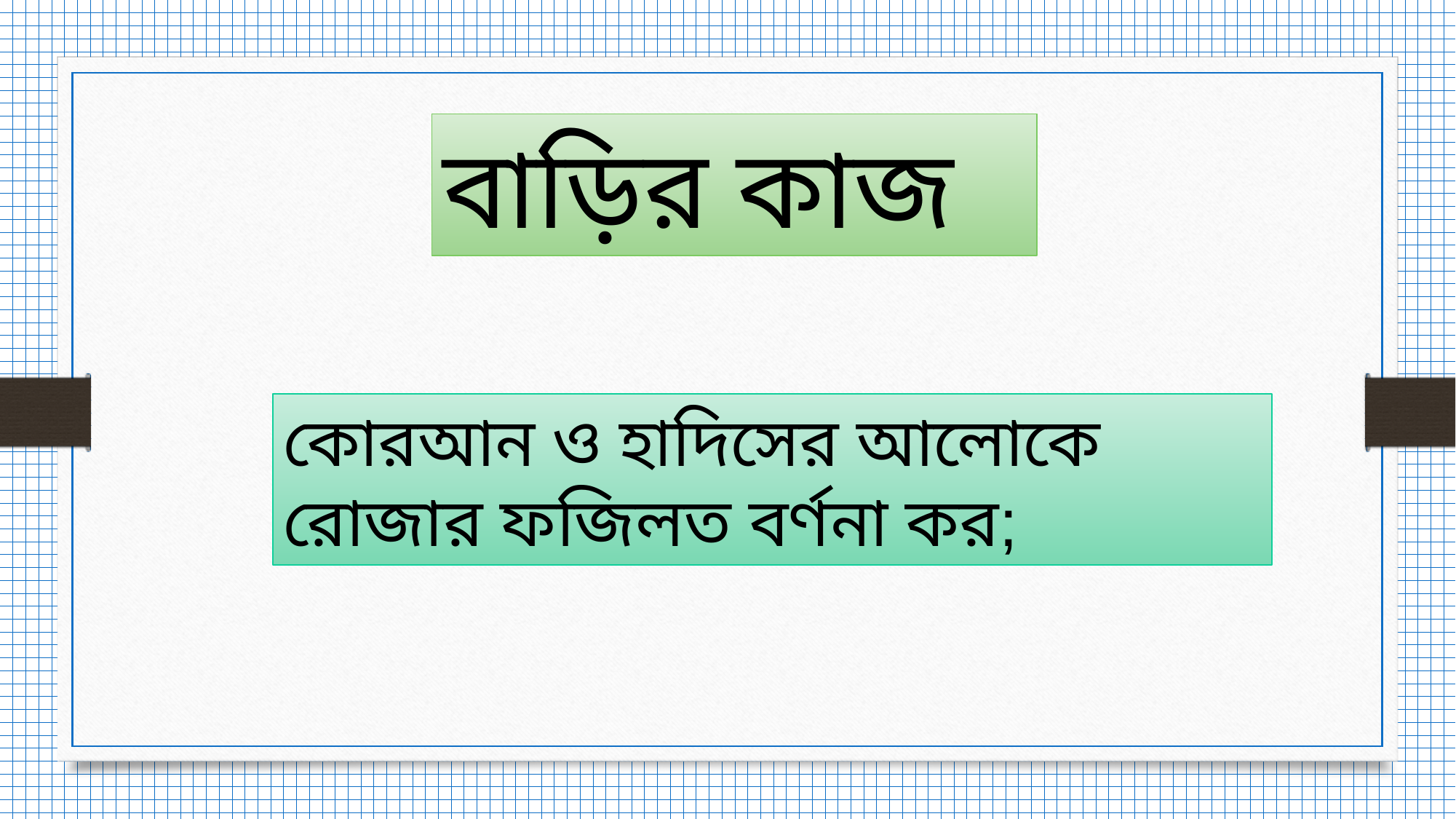

বাড়ির কাজ
কোরআন ও হাদিসের আলোকে রোজার ফজিলত বর্ণনা কর;